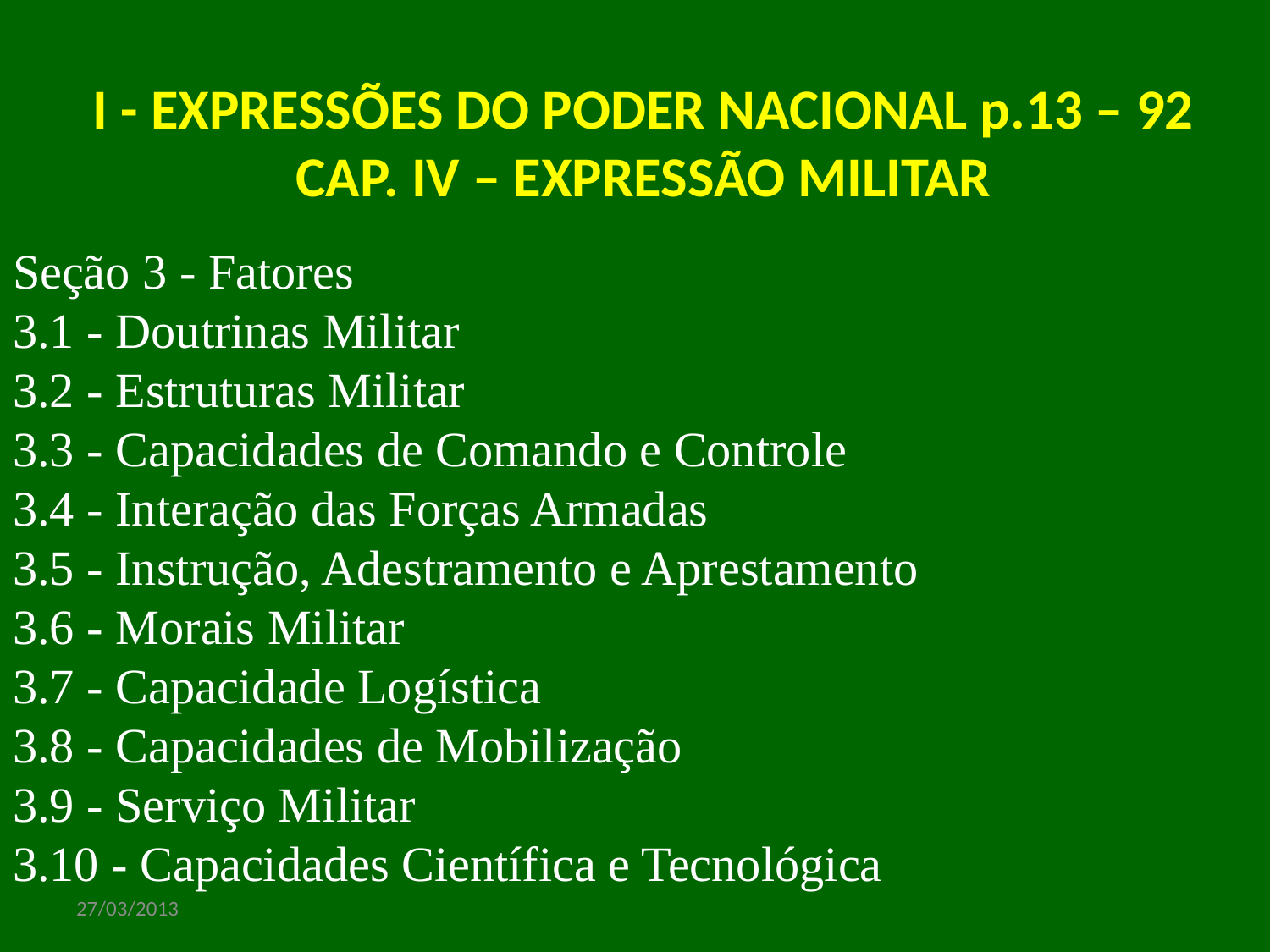

I - EXPRESSÕES DO PODER NACIONAL p.13 – 92
CAP. IV – EXPRESSÃO MILITAR
Seção 3 - Fatores
3.1 - Doutrinas Militar
3.2 - Estruturas Militar
3.3 - Capacidades de Comando e Controle
3.4 - Interação das Forças Armadas
3.5 - Instrução, Adestramento e Aprestamento
3.6 - Morais Militar
3.7 - Capacidade Logística
3.8 - Capacidades de Mobilização
3.9 - Serviço Militar
3.10 - Capacidades Científica e Tecnológica
27/03/2013
www.nilson.pro.br
12